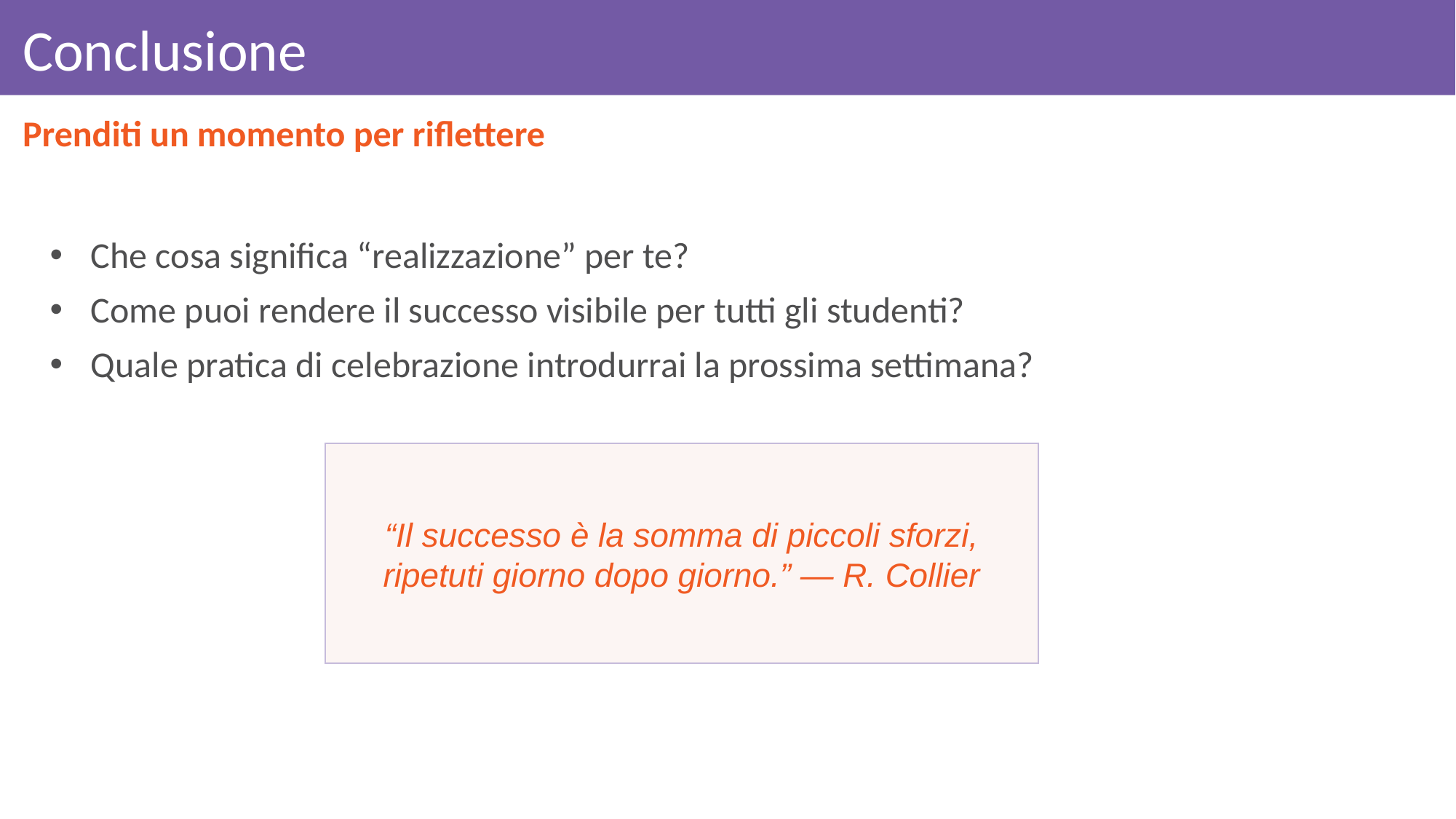

# Conclusione
Prenditi un momento per riflettere

Che cosa significa “realizzazione” per te?
Come puoi rendere il successo visibile per tutti gli studenti?
Quale pratica di celebrazione introdurrai la prossima settimana?

“Il successo è la somma di piccoli sforzi, ripetuti giorno dopo giorno.” — R. Collier